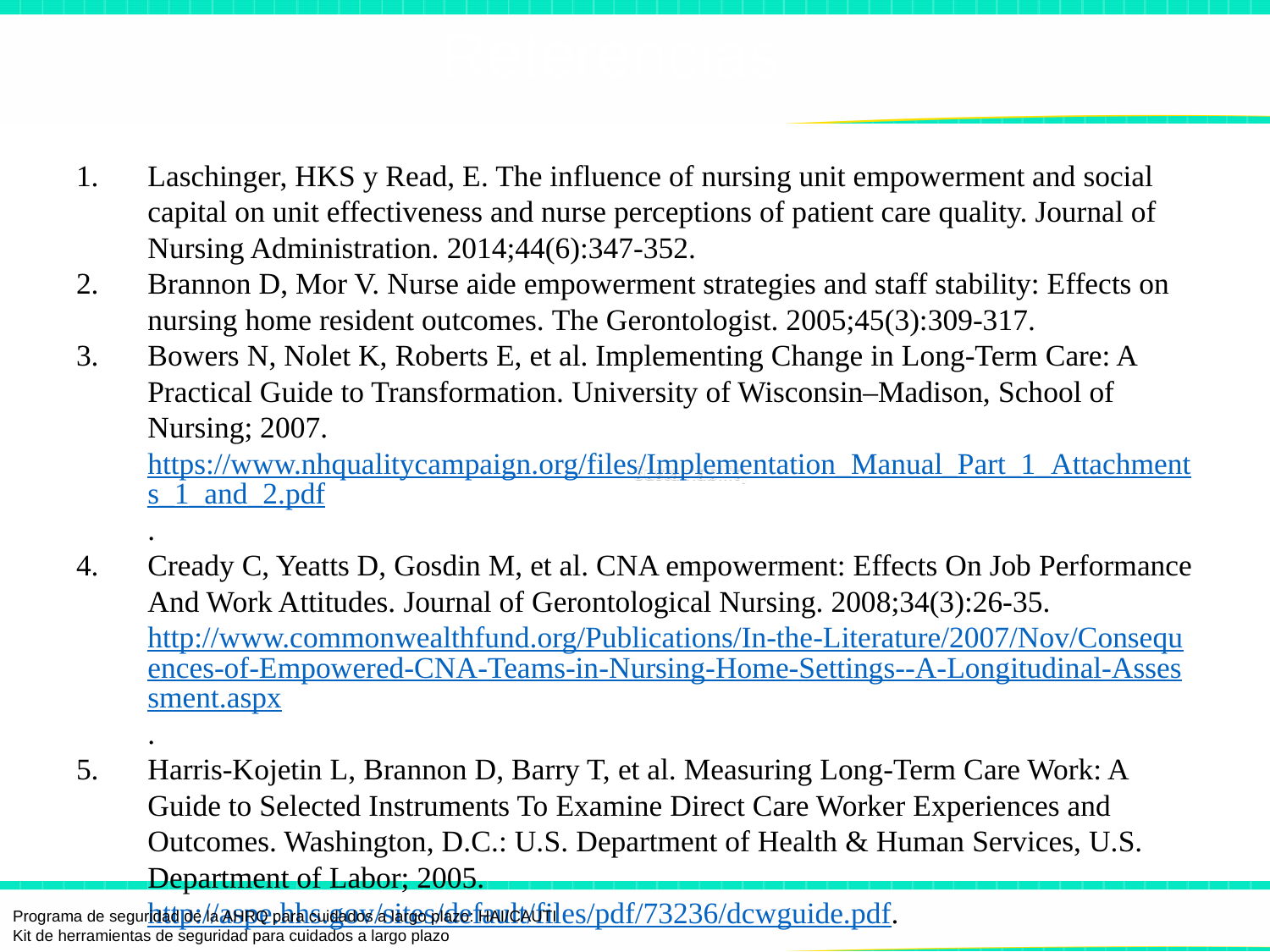

# Referencias
Laschinger, HKS y Read, E. The influence of nursing unit empowerment and social capital on unit effectiveness and nurse perceptions of patient care quality. Journal of Nursing Administration. 2014;44(6):347-352.
Brannon D, Mor V. Nurse aide empowerment strategies and staff stability: Effects on nursing home resident outcomes. The Gerontologist. 2005;45(3):309-317.
Bowers N, Nolet K, Roberts E, et al. Implementing Change in Long-Term Care: A Practical Guide to Transformation. University of Wisconsin–Madison, School of Nursing; 2007. https://www.nhqualitycampaign.org/files/Implementation_Manual_Part_1_Attachments_1_and_2.pdf.
Cready C, Yeatts D, Gosdin M, et al. CNA empowerment: Effects On Job Performance And Work Attitudes. Journal of Gerontological Nursing. 2008;34(3):26-35. http://www.commonwealthfund.org/Publications/In-the-Literature/2007/Nov/Consequences-of-Empowered-CNA-Teams-in-Nursing-Home-Settings--A-Longitudinal-Assessment.aspx.
Harris-Kojetin L, Brannon D, Barry T, et al. Measuring Long-Term Care Work: A Guide to Selected Instruments To Examine Direct Care Worker Experiences and Outcomes. Washington, D.C.: U.S. Department of Health & Human Services, U.S. Department of Labor; 2005. http://aspe.hhs.gov/sites/default/files/pdf/73236/dcwguide.pdf.

Programa de seguridad de la AHRQ para cuidados a largo plazo: HAI/CAUTI
Kit de herramientas de seguridad para cuidados a largo plazo
Potenciación del personal | 28